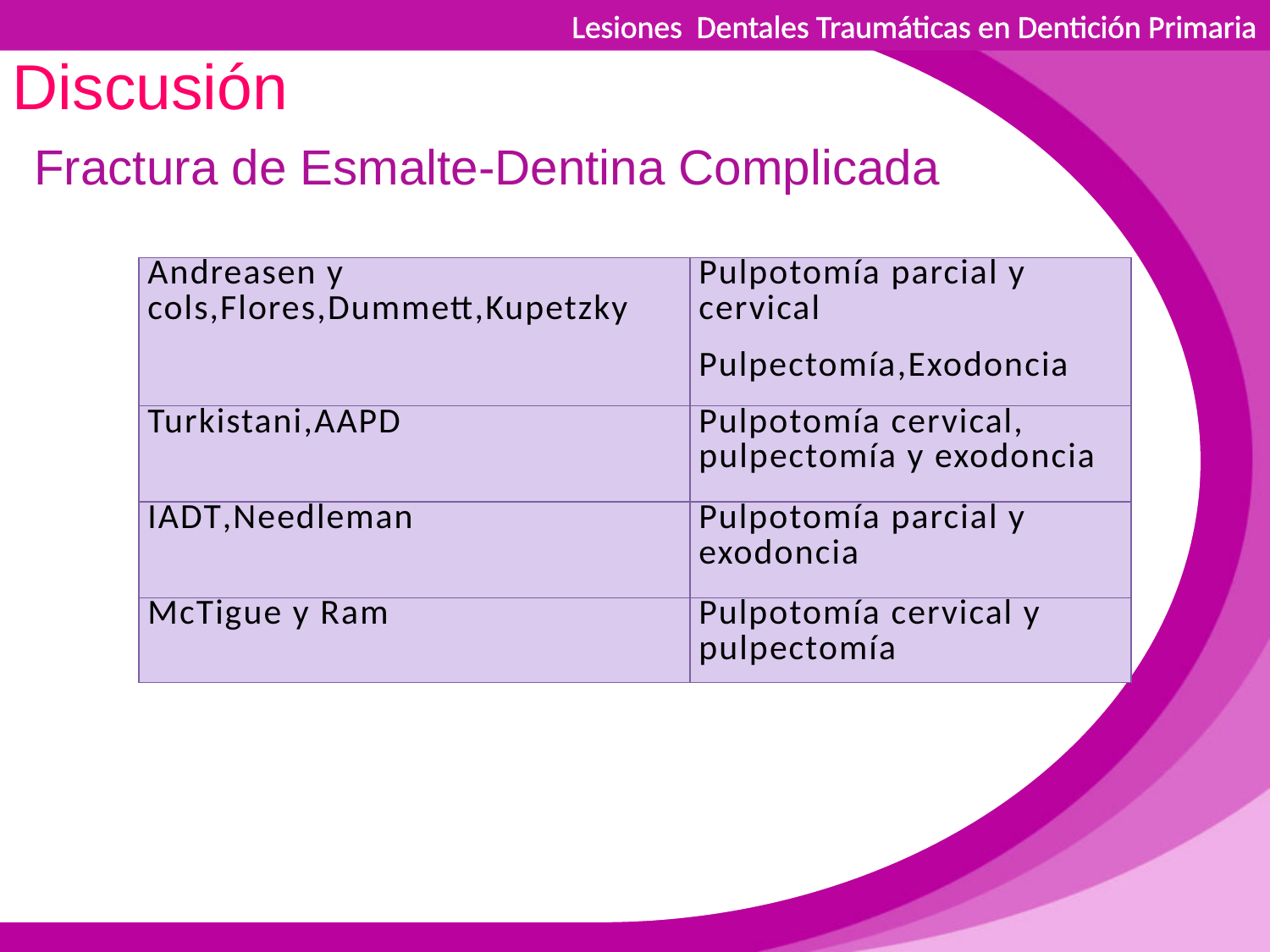

Lesiones  Dentales Traumáticas en Dentición Primaria

Discusión
Fractura de Esmalte-Dentina Complicada
| Andreasen y cols,Flores,Dummett,Kupetzky | Pulpotomía parcial y cervical Pulpectomía,Exodoncia |
| --- | --- |
| Turkistani,AAPD | Pulpotomía cervical, pulpectomía y exodoncia |
| IADT,Needleman | Pulpotomía parcial y exodoncia |
| McTigue y Ram | Pulpotomía cervical y pulpectomía |